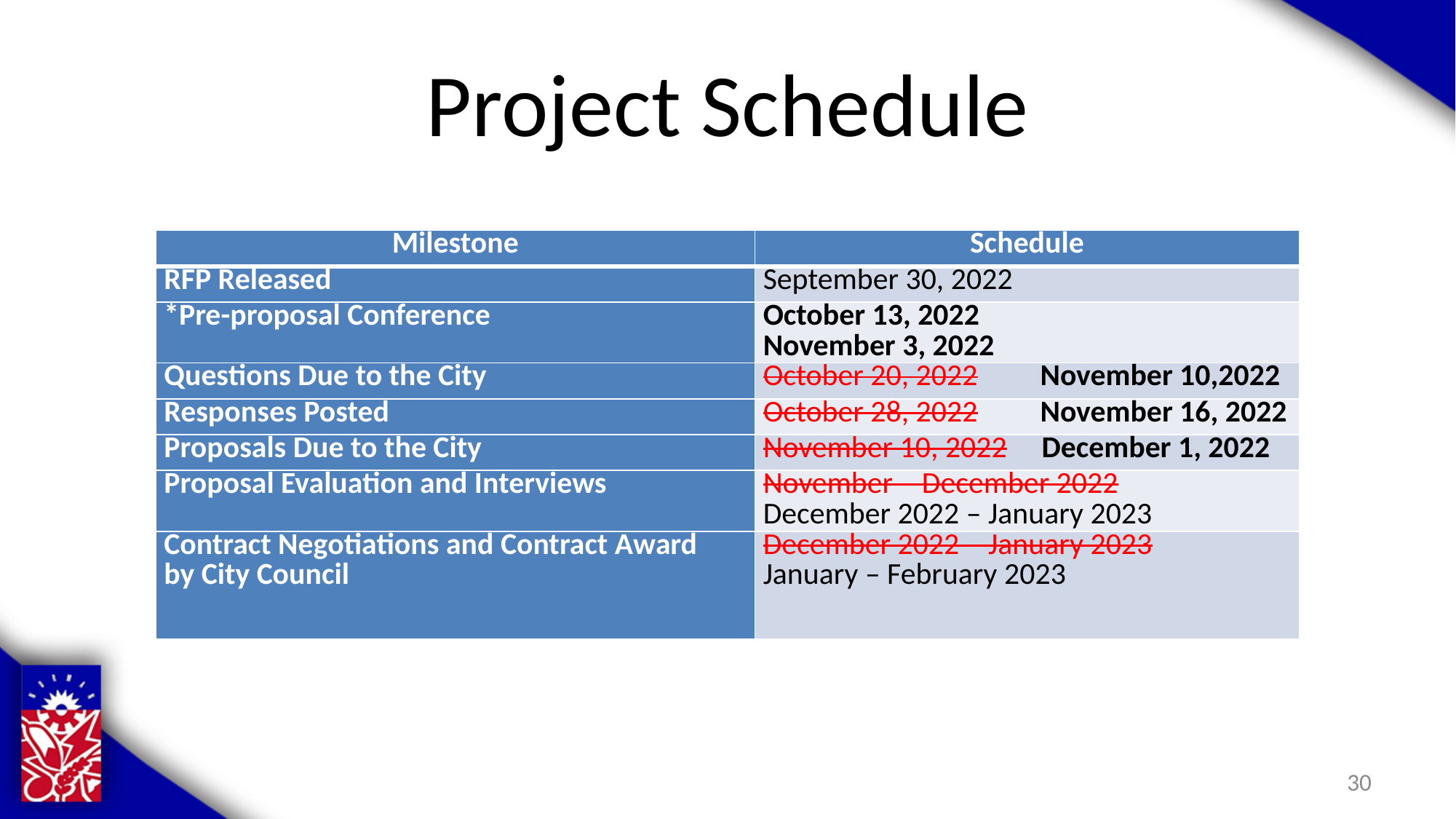

# Project Schedule

| Milestone | Schedule |
| --- | --- |
| RFP Released | September 30, 2022 |
| \*Pre-proposal Conference | October 13, 2022 November 3, 2022 |
| Questions Due to the City | October 20, 2022 November 10,2022 |
| Responses Posted | October 28, 2022 November 16, 2022 |
| Proposals Due to the City | November 10, 2022 December 1, 2022 |
| Proposal Evaluation and Interviews | November – December 2022 December 2022 – January 2023 |
| Contract Negotiations and Contract Award by City Council | December 2022 – January 2023 January – February 2023 |
30